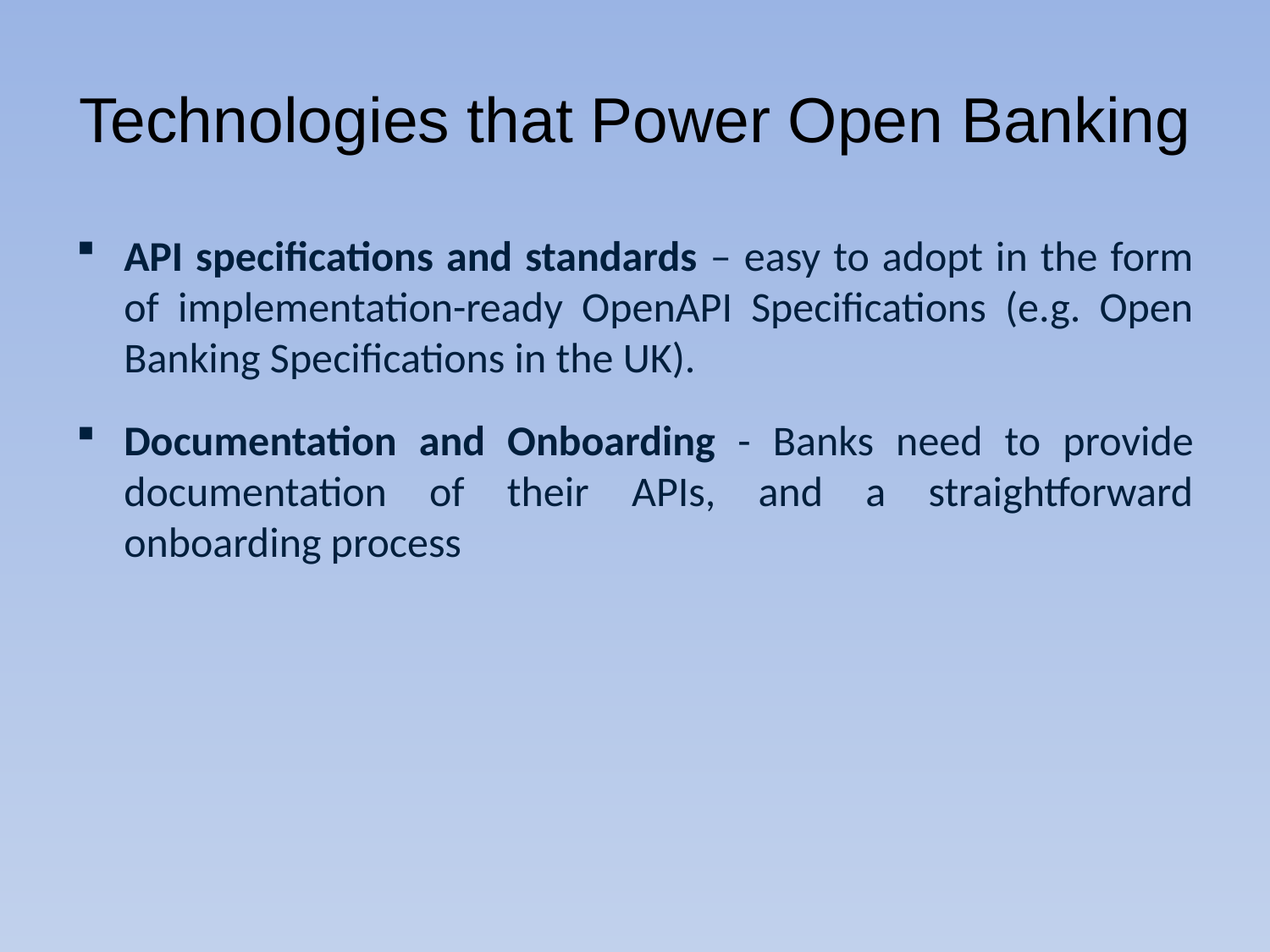

# Technologies that Power Open Banking
API specifications and standards – easy to adopt in the form of implementation-ready OpenAPI Specifications (e.g. Open Banking Specifications in the UK).

Documentation and Onboarding - Banks need to provide documentation of their APIs, and a straightforward onboarding process